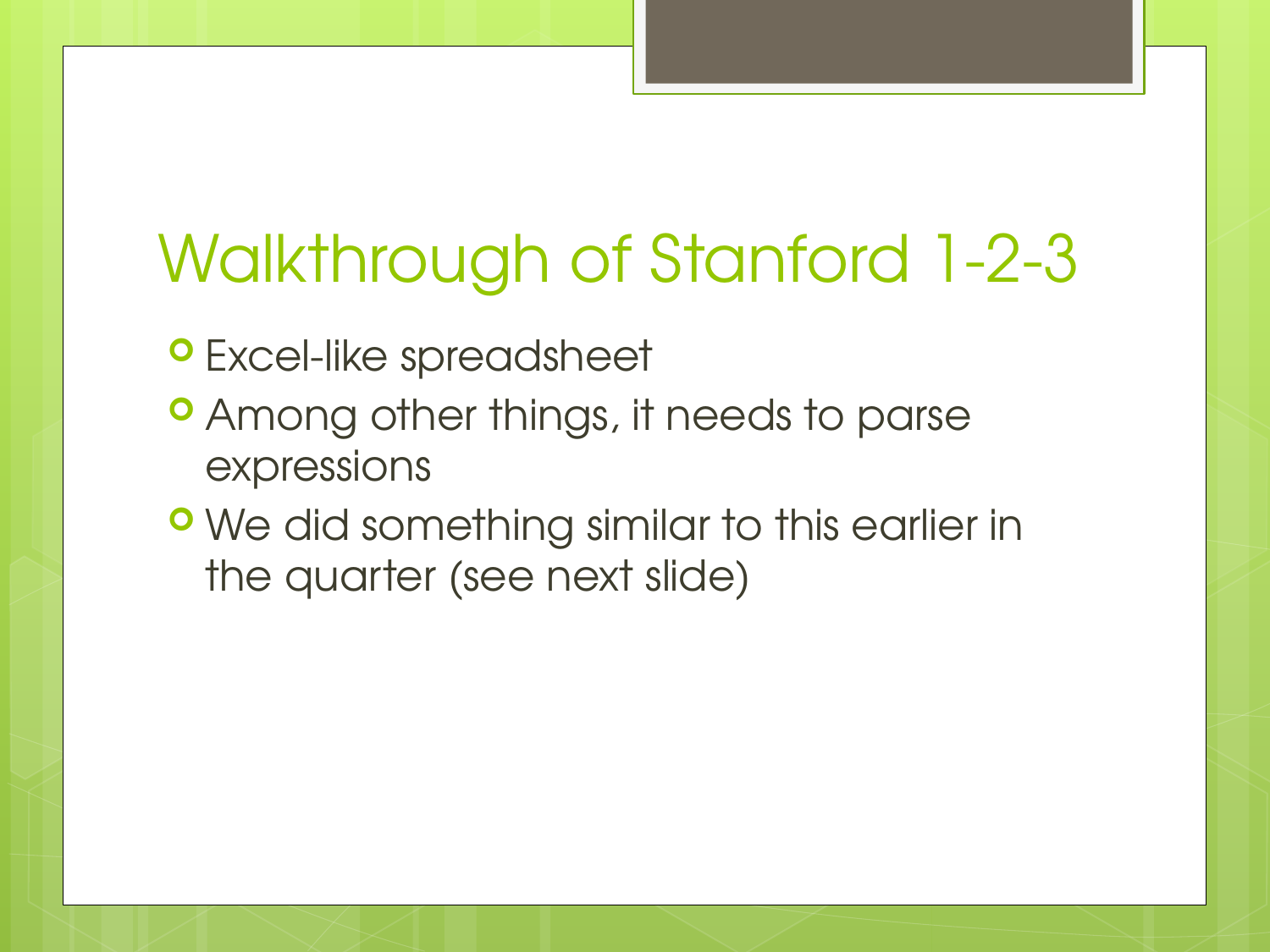

# Walkthrough of Stanford 1-2-3
Excel-like spreadsheet
Among other things, it needs to parse expressions
We did something similar to this earlier in the quarter (see next slide)